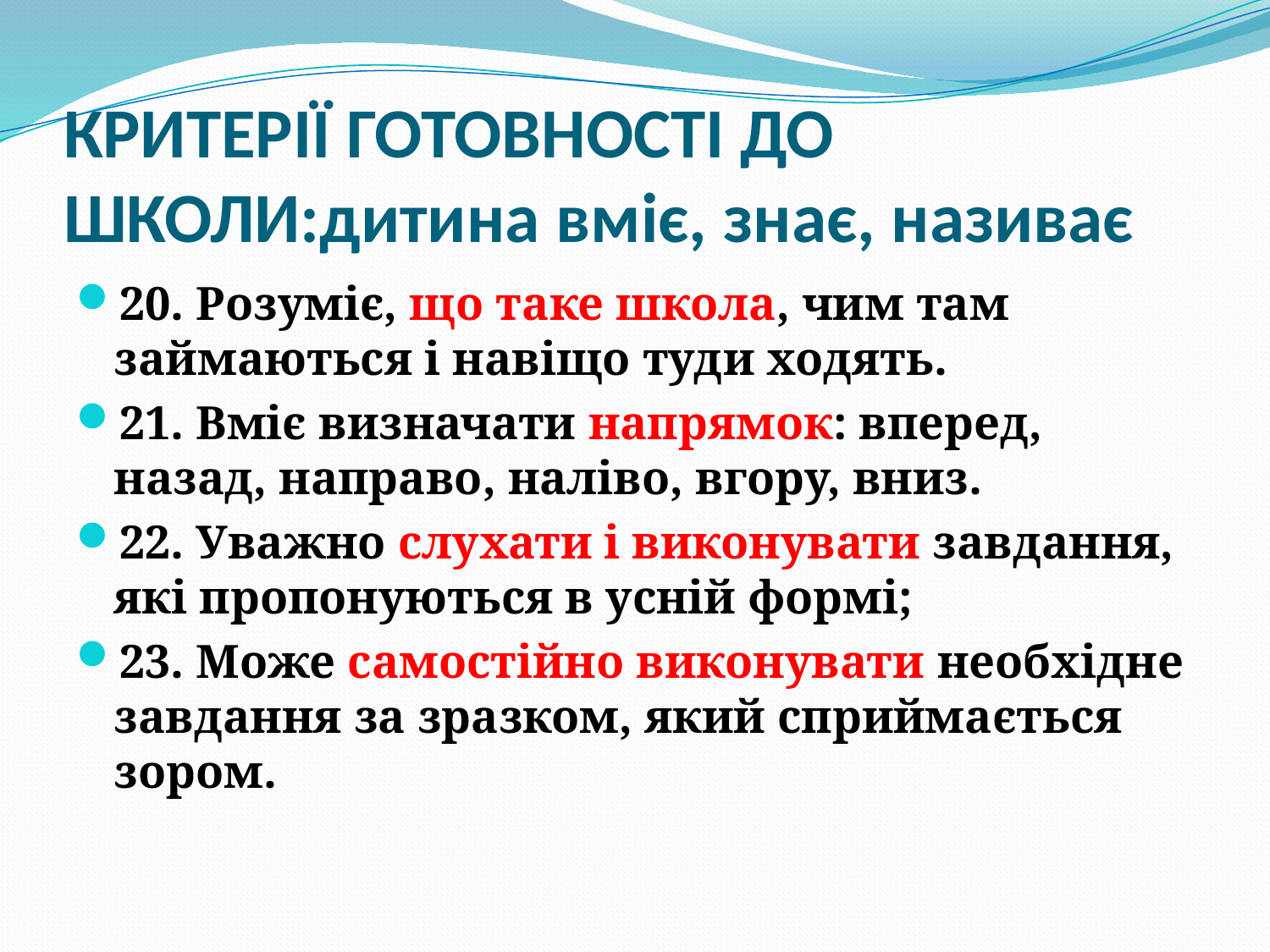

# КРИТЕРІЇ ГОТОВНОСТІ ДО ШКОЛИ:дитина вміє, знає, називає
20. Розуміє, що таке школа, чим там займаються і навіщо туди ходять.
21. Вміє визначати напрямок: вперед, назад, направо, наліво, вгору, вниз.
22. Уважно слухати і виконувати завдання, які пропонуються в усній формі;
23. Може самостійно виконувати необхідне завдання за зразком, який сприймається зором.